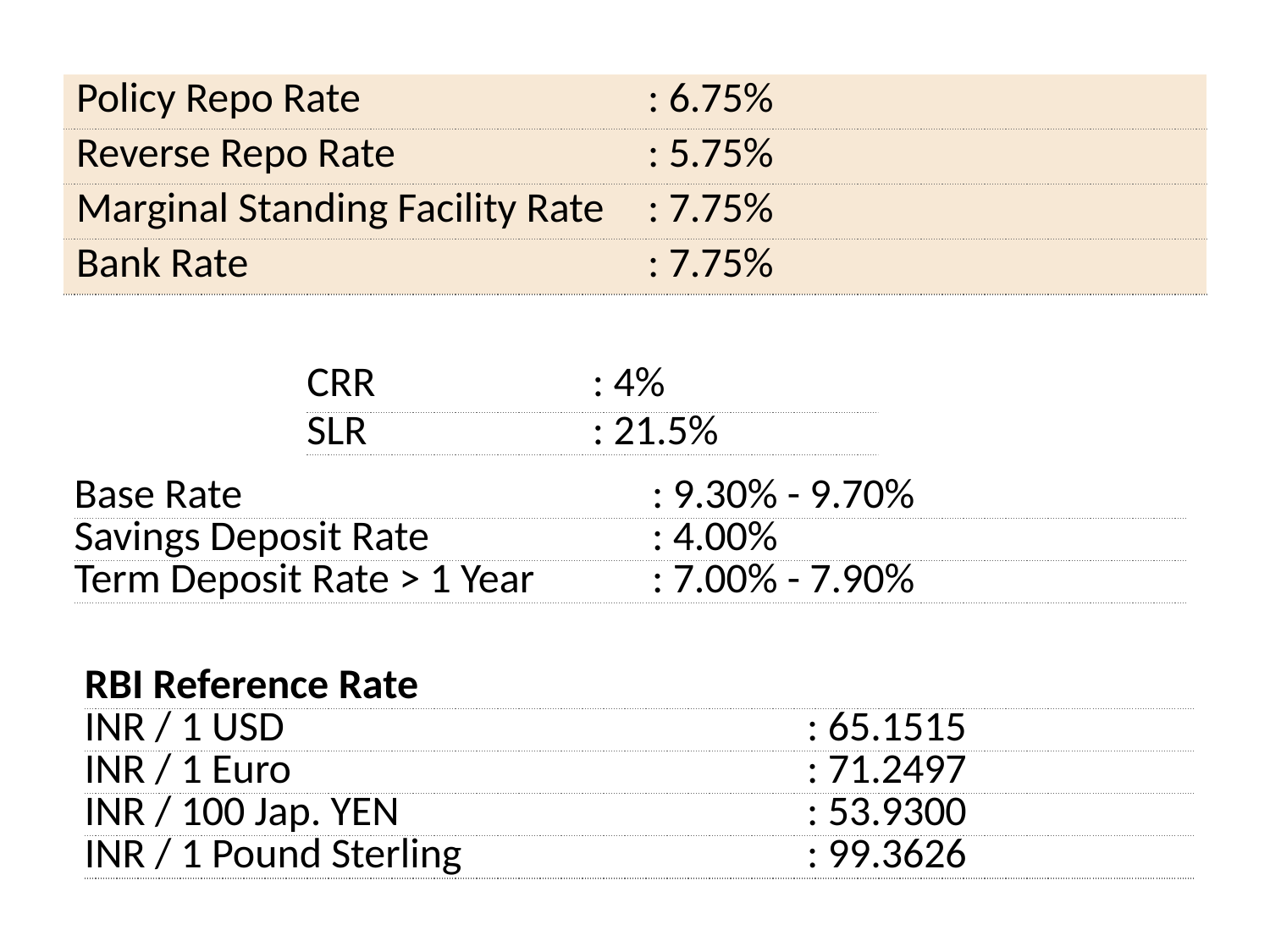

| Policy Repo Rate | : 6.75% |
| --- | --- |
| Reverse Repo Rate | : 5.75% |
| Marginal Standing Facility Rate | : 7.75% |
| Bank Rate | : 7.75% |
| CRR | : 4% |
| --- | --- |
| SLR | : 21.5% |
| Base Rate | : 9.30% - 9.70% |
| --- | --- |
| Savings Deposit Rate | : 4.00% |
| Term Deposit Rate > 1 Year | : 7.00% - 7.90% |
| RBI Reference Rate |  |
| --- | --- |
| INR / 1 USD | : 65.1515 |
| INR / 1 Euro | : 71.2497 |
| INR / 100 Jap. YEN | : 53.9300 |
| INR / 1 Pound Sterling | : 99.3626 |